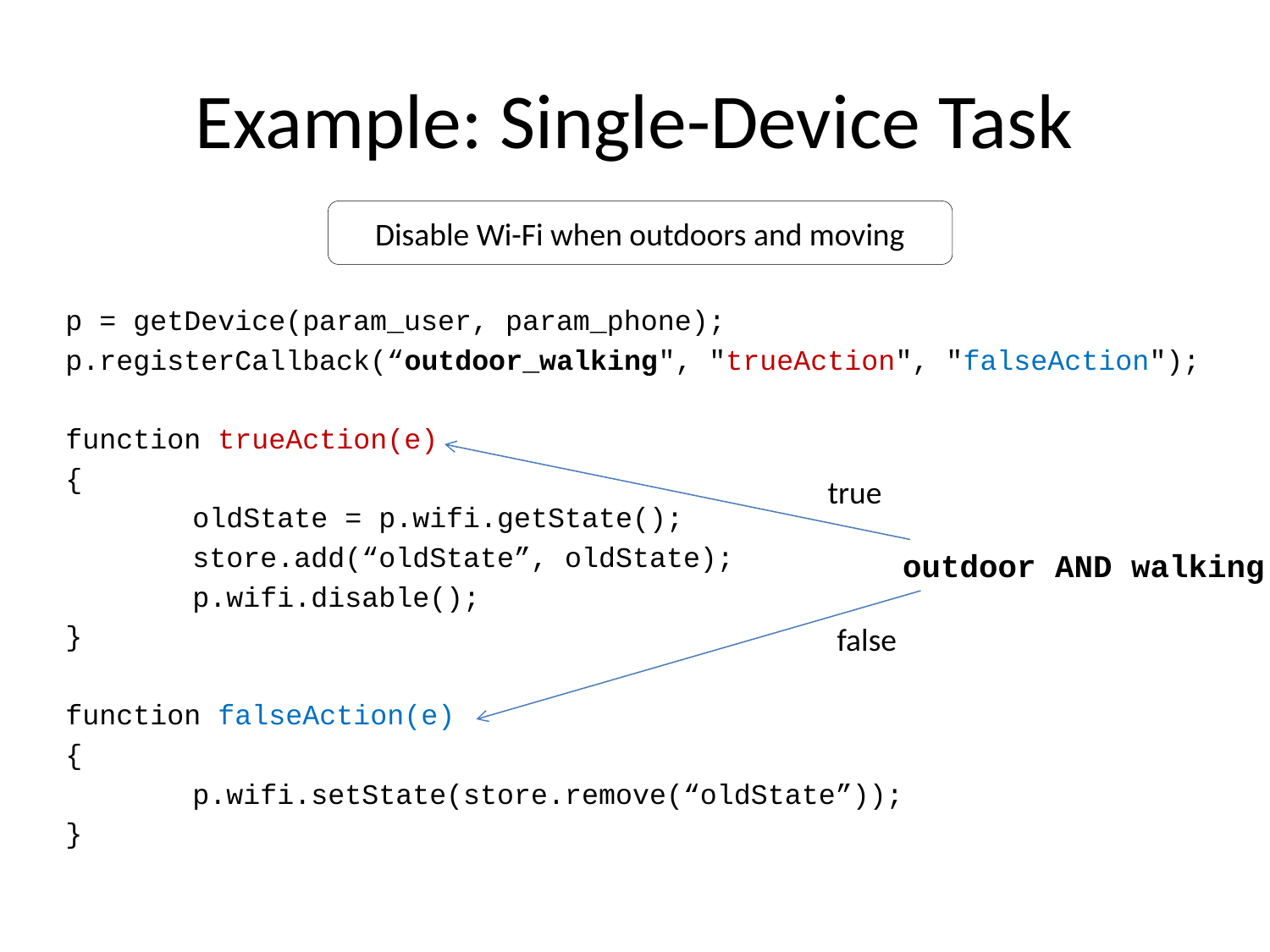

# Example: Single-Device Task
Disable Wi-Fi when outdoors and moving
p = getDevice(param_user, param_phone);
p.registerCallback(“outdoor_walking", "trueAction", "falseAction");

function trueAction(e)
{
	oldState = p.wifi.getState();
	store.add(“oldState”, oldState);
	p.wifi.disable();
}

function falseAction(e)
{
	p.wifi.setState(store.remove(“oldState”));
}
true
outdoor AND walking
false